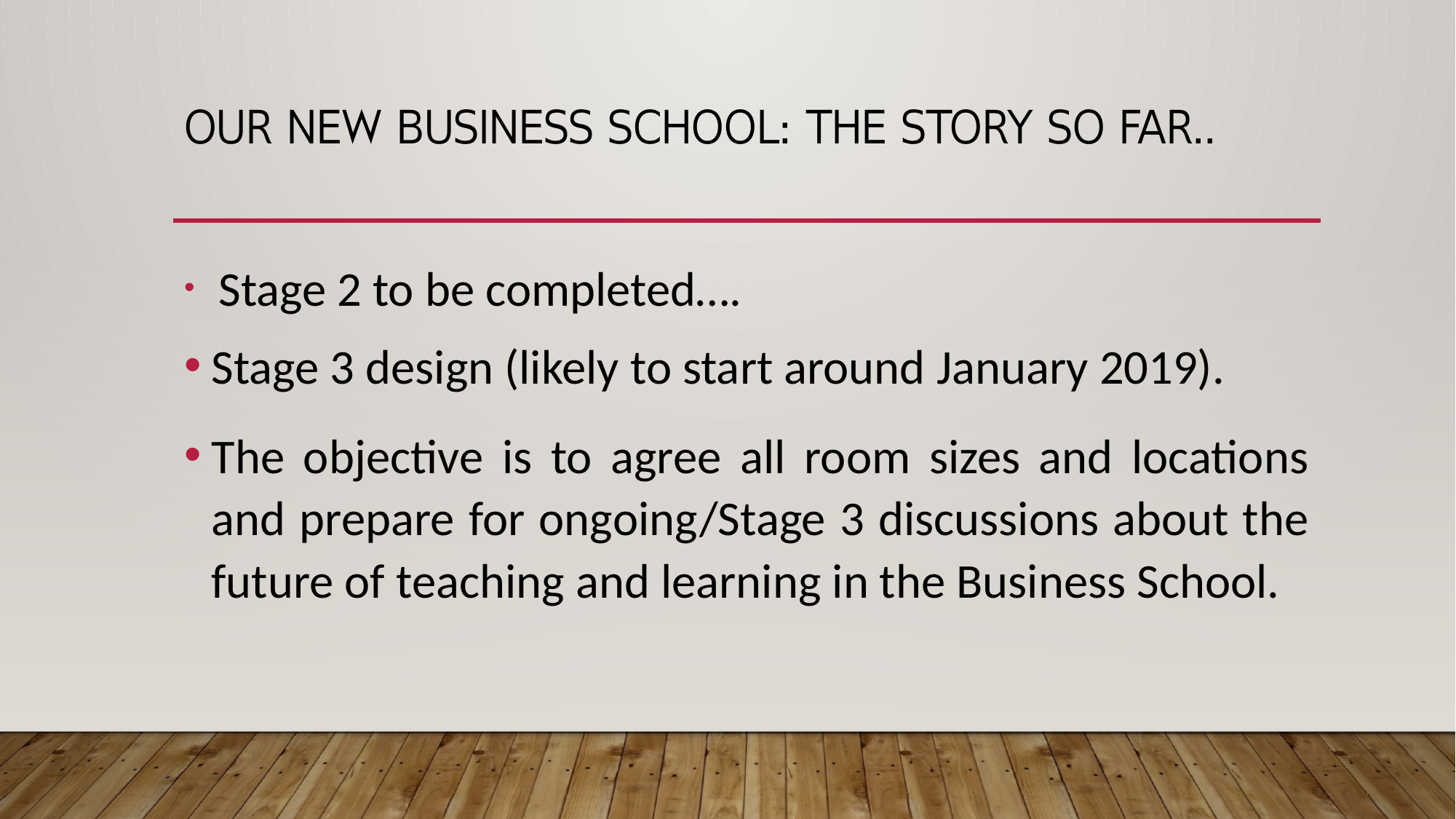

# Our new Business School: the story so far..
 Stage 2 to be completed….
Stage 3 design (likely to start around January 2019).
The objective is to agree all room sizes and locations and prepare for ongoing/Stage 3 discussions about the future of teaching and learning in the Business School.